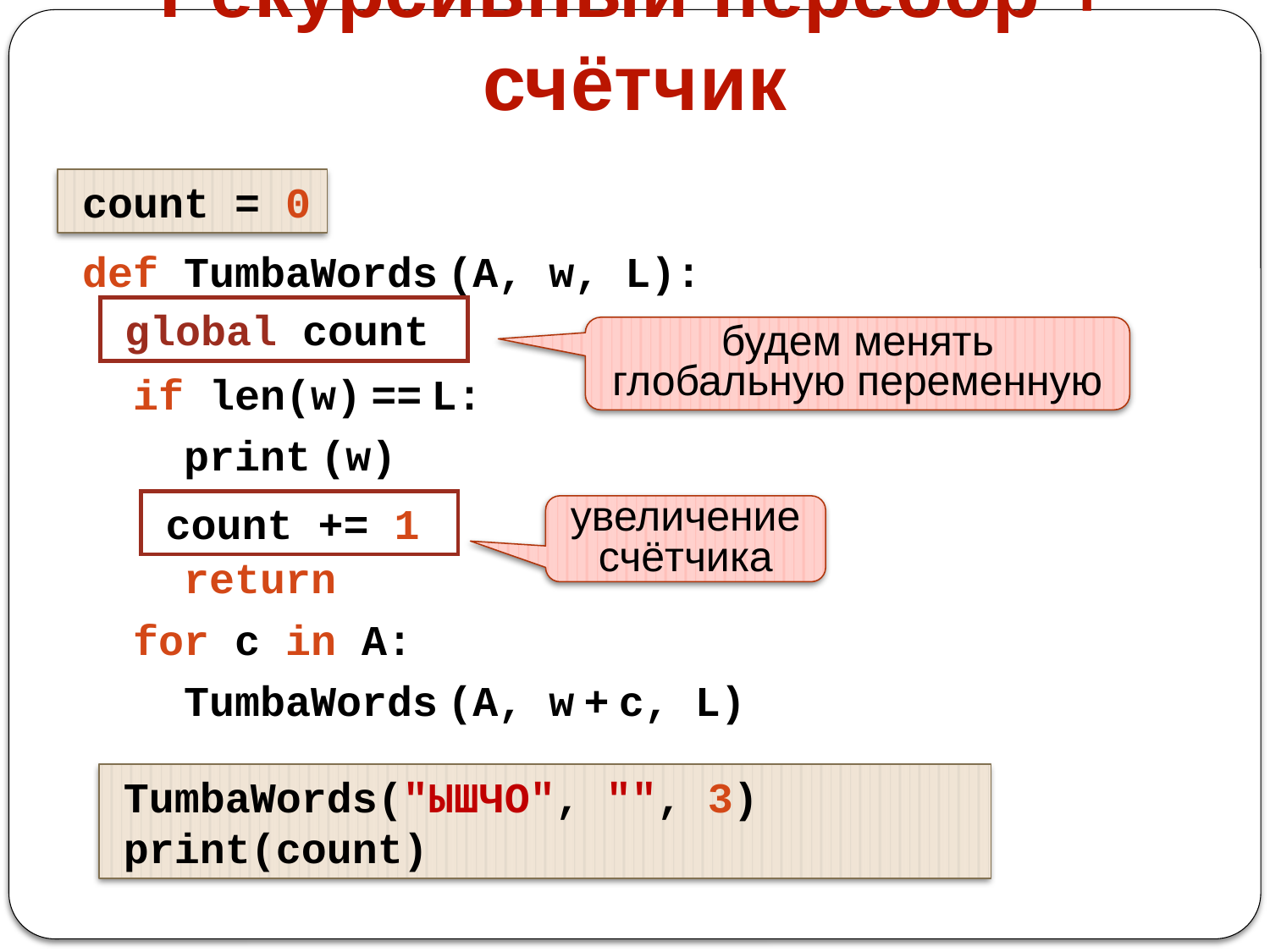

Рекурсивный перебор + счётчик
count = 0
def TumbaWords (A, w, L):

  if len(w) == L:
    print (w)

    return
  for c in A:
    TumbaWords (A, w + c, L)
global count
будем менять глобальную переменную
count += 1
увеличение счётчика
TumbaWords("ЫШЧО", "", 3)
print(count)